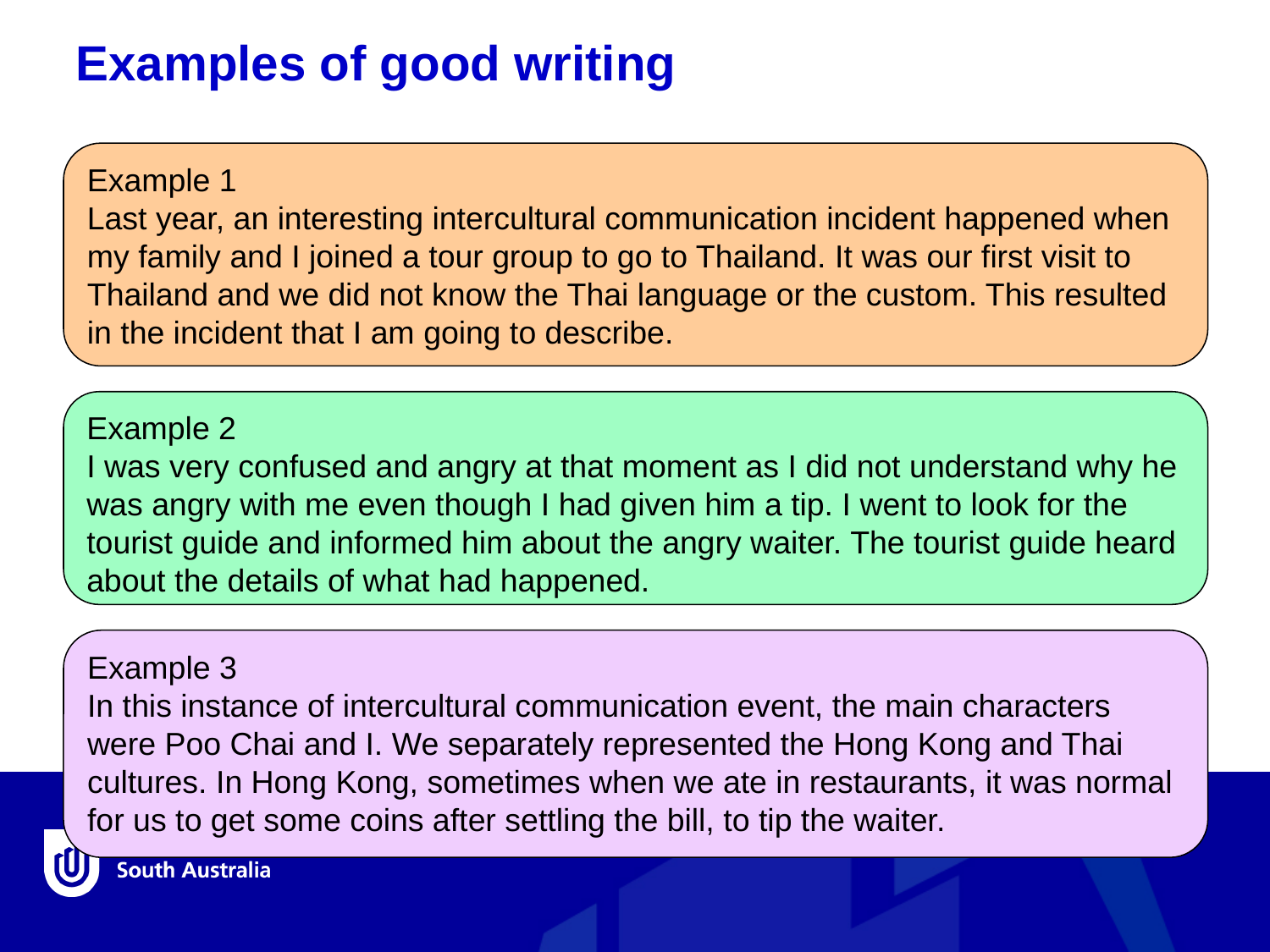

Examples of good writing
Example 1
Last year, an interesting intercultural communication incident happened when my family and I joined a tour group to go to Thailand. It was our first visit to Thailand and we did not know the Thai language or the custom. This resulted in the incident that I am going to describe.
Example 2
I was very confused and angry at that moment as I did not understand why he was angry with me even though I had given him a tip. I went to look for the tourist guide and informed him about the angry waiter. The tourist guide heard about the details of what had happened.
Example 3
In this instance of intercultural communication event, the main characters were Poo Chai and I. We separately represented the Hong Kong and Thai cultures. In Hong Kong, sometimes when we ate in restaurants, it was normal for us to get some coins after settling the bill, to tip the waiter.